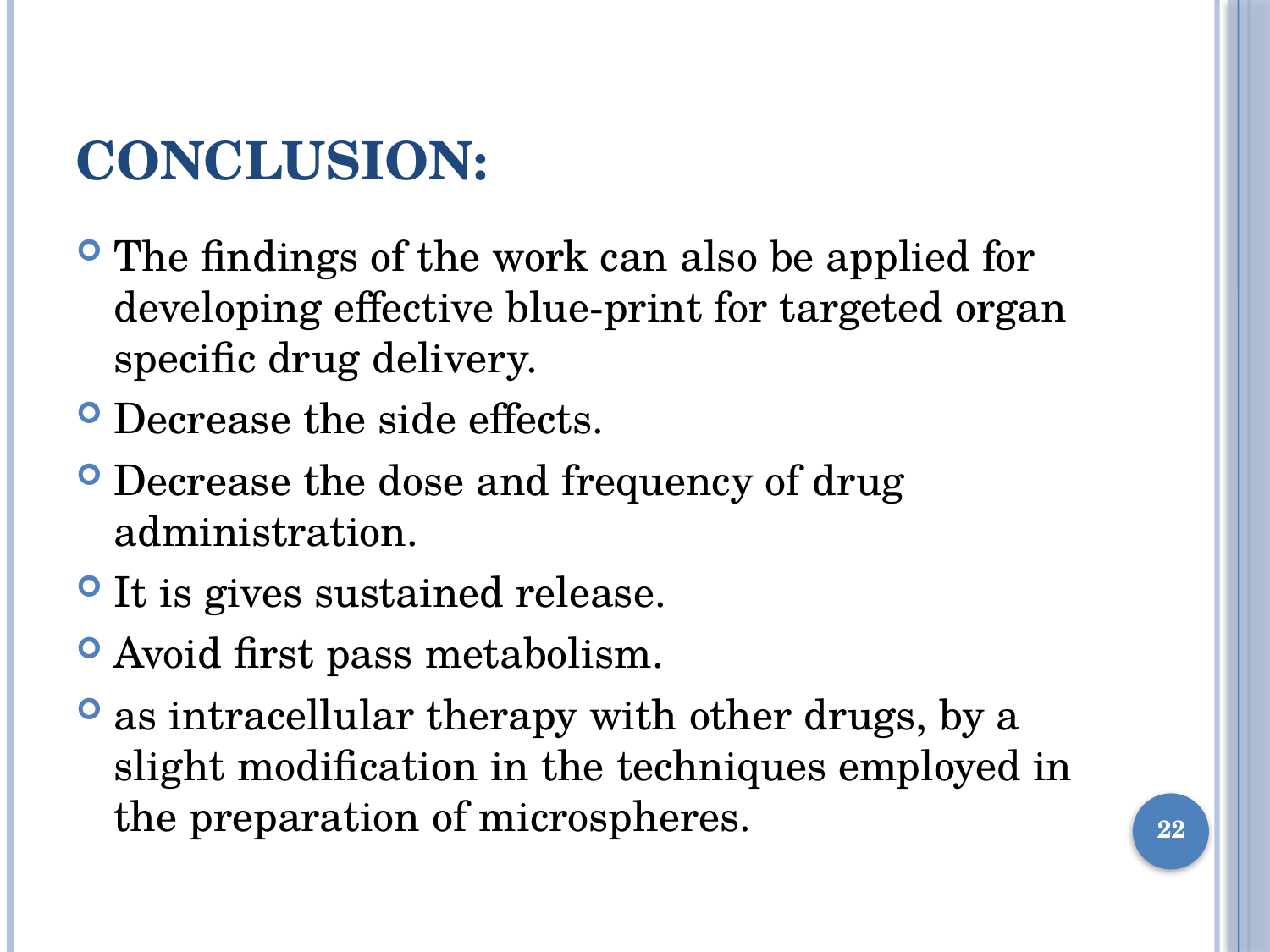

# Conclusion:
The findings of the work can also be applied for developing effective blue-print for targeted organ specific drug delivery.
Decrease the side effects.
Decrease the dose and frequency of drug administration.
It is gives sustained release.
Avoid first pass metabolism.
as intracellular therapy with other drugs, by a slight modification in the techniques employed in the preparation of microspheres.
22